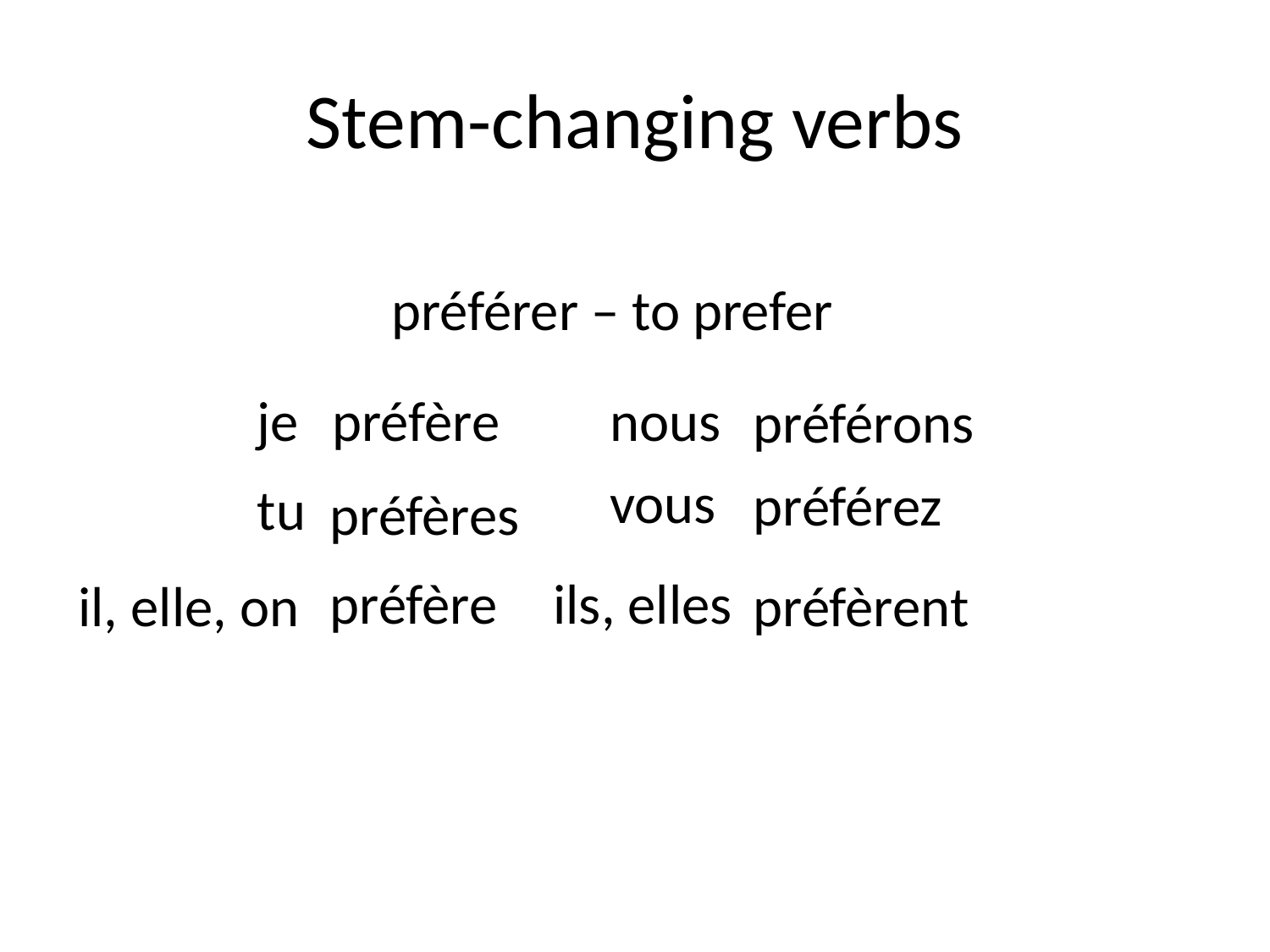

# Stem-changing verbs
préférer – to prefer
je
préfère
nous
préférons
vous
préférez
tu
préfères
préfère
ils, elles
il, elle, on
préfèrent